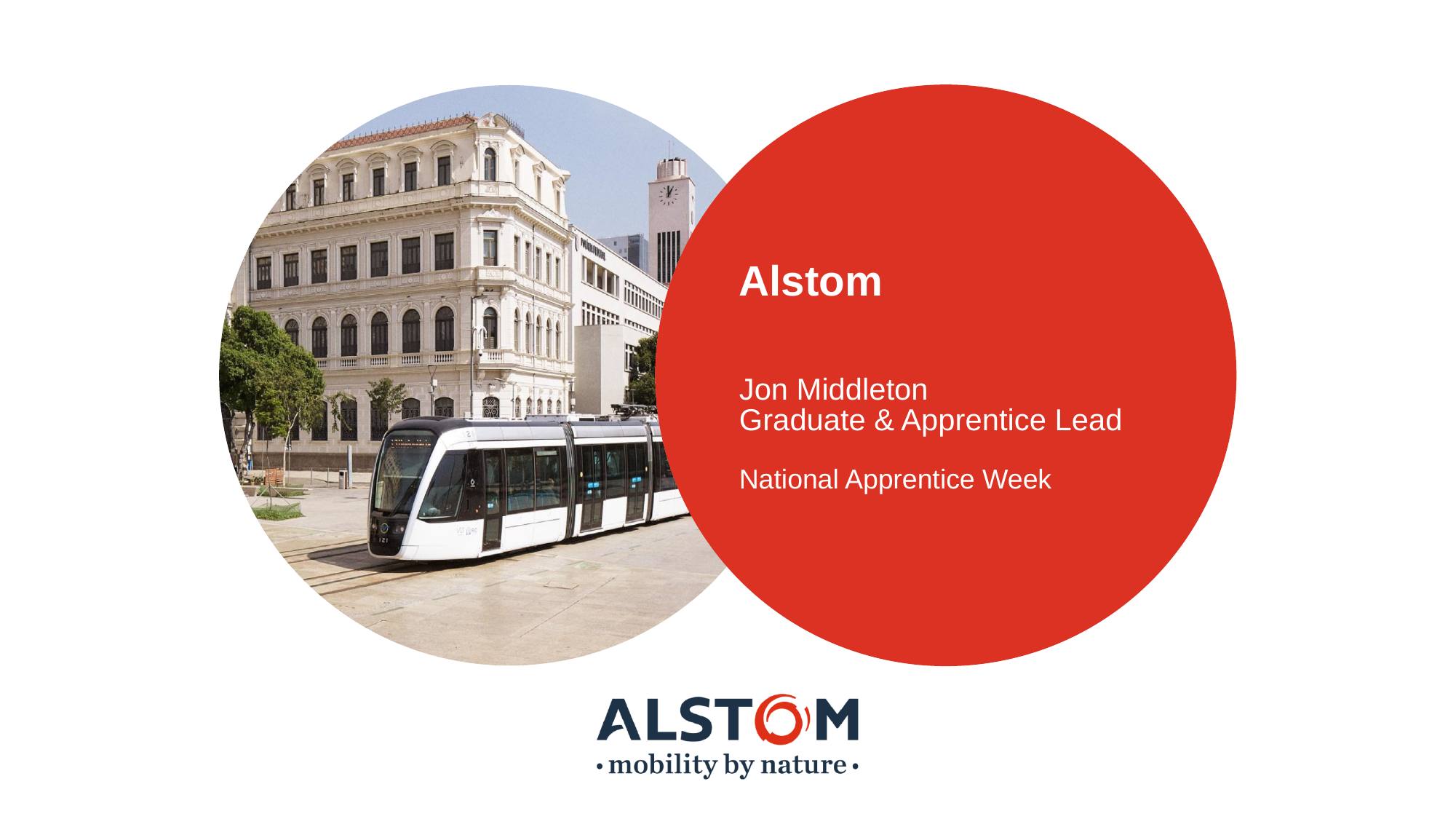

# Alstom
Jon Middleton
Graduate & Apprentice Lead
National Apprentice Week